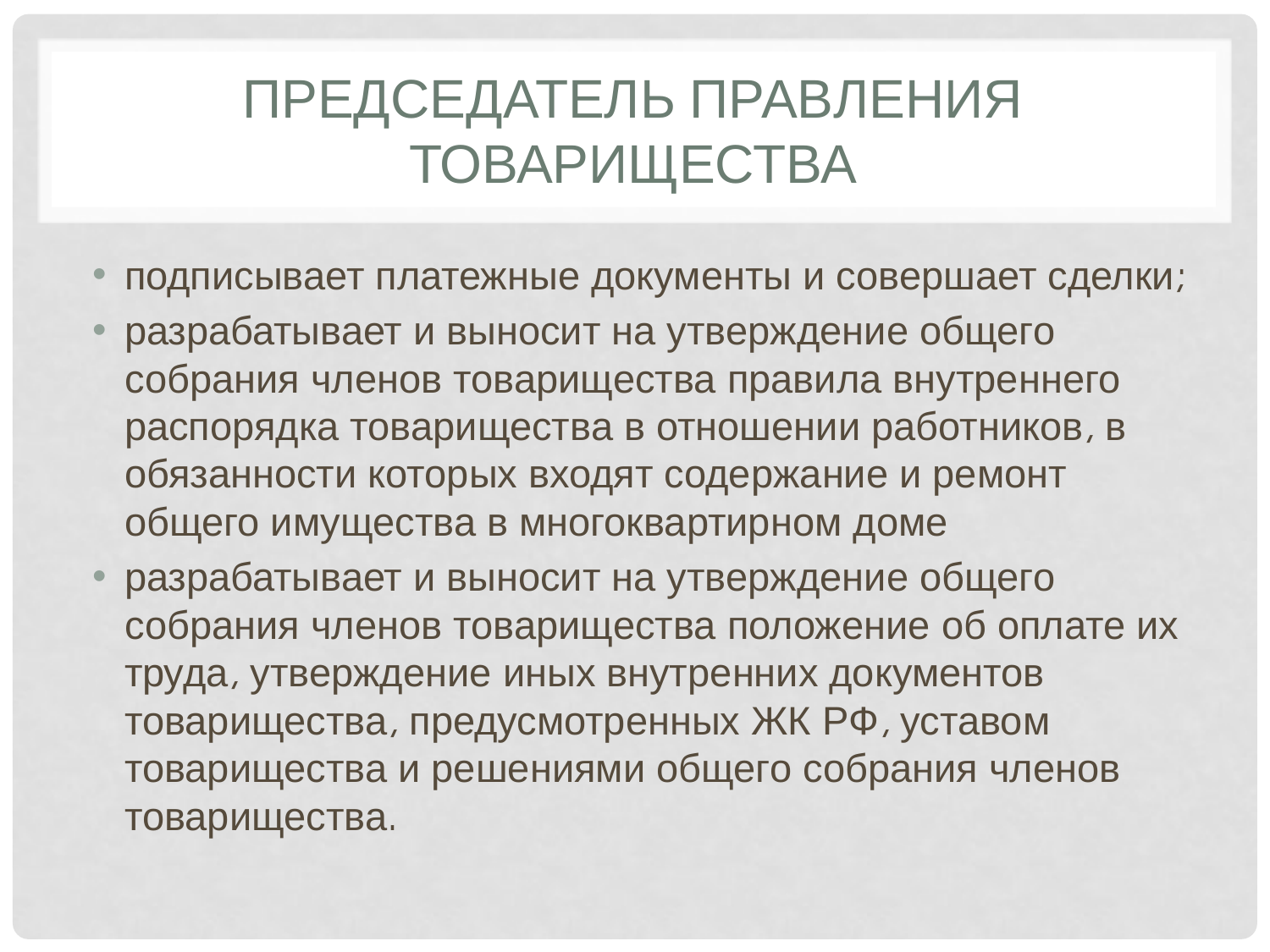

# Председатель правления товарищества
подписывает платежные документы и совершает сделки;
разрабатывает и выносит на утверждение общего собрания членов товарищества правила внутреннего распорядка товарищества в отношении работников, в обязанности которых входят содержание и ремонт общего имущества в многоквартирном доме
разрабатывает и выносит на утверждение общего собрания членов товарищества положение об оплате их труда, утверждение иных внутренних документов товарищества, предусмотренных ЖК РФ, уставом товарищества и решениями общего собрания членов товарищества.